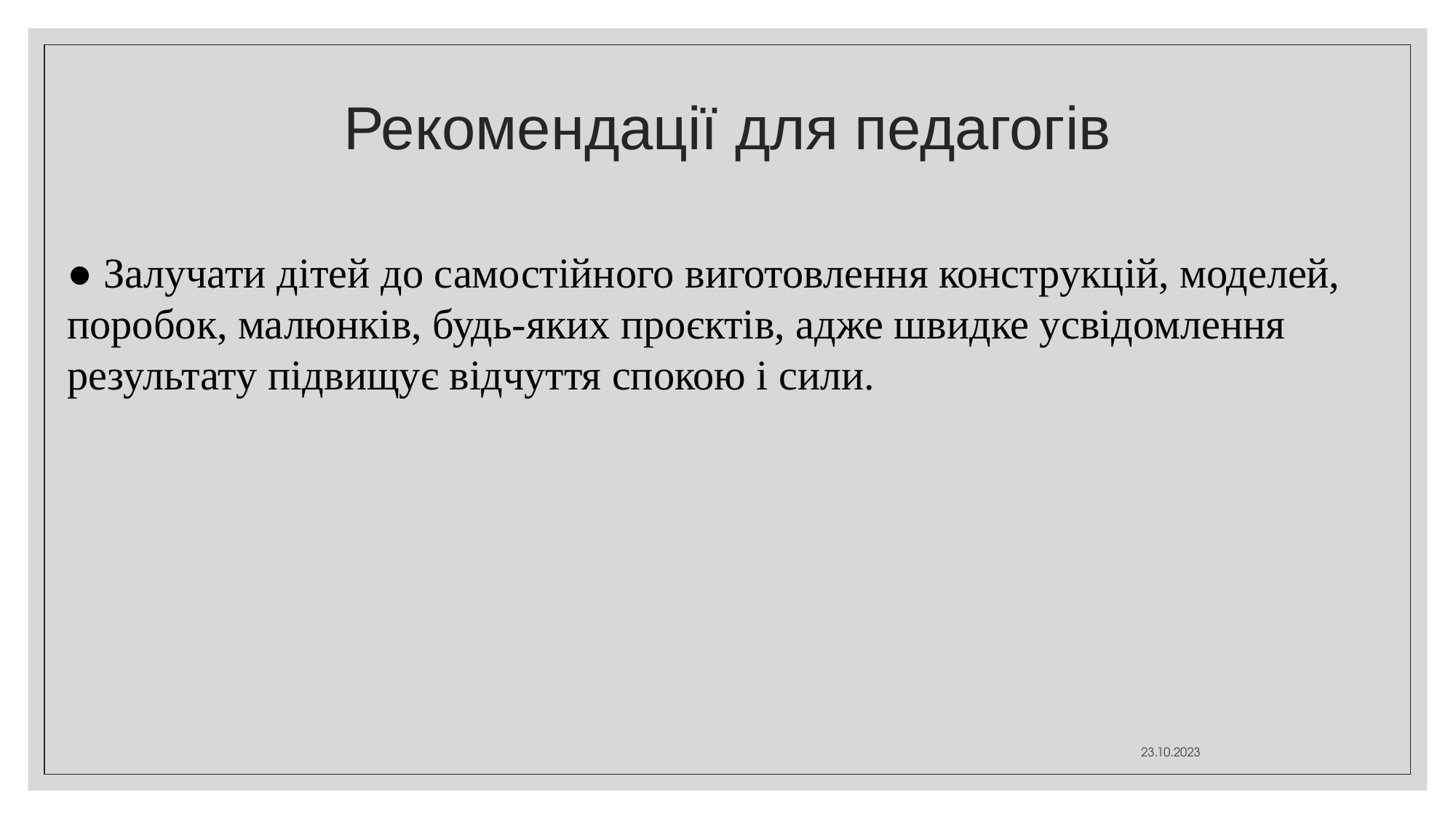

# Рекомендації для педагогів

● Залучати дітей до самостійного виготовлення конструкцій, моделей, поробок, малюнків, будь-яких проєктів, адже швидке усвідомлення результату підвищує відчуття спокою і сили.
23.10.2023